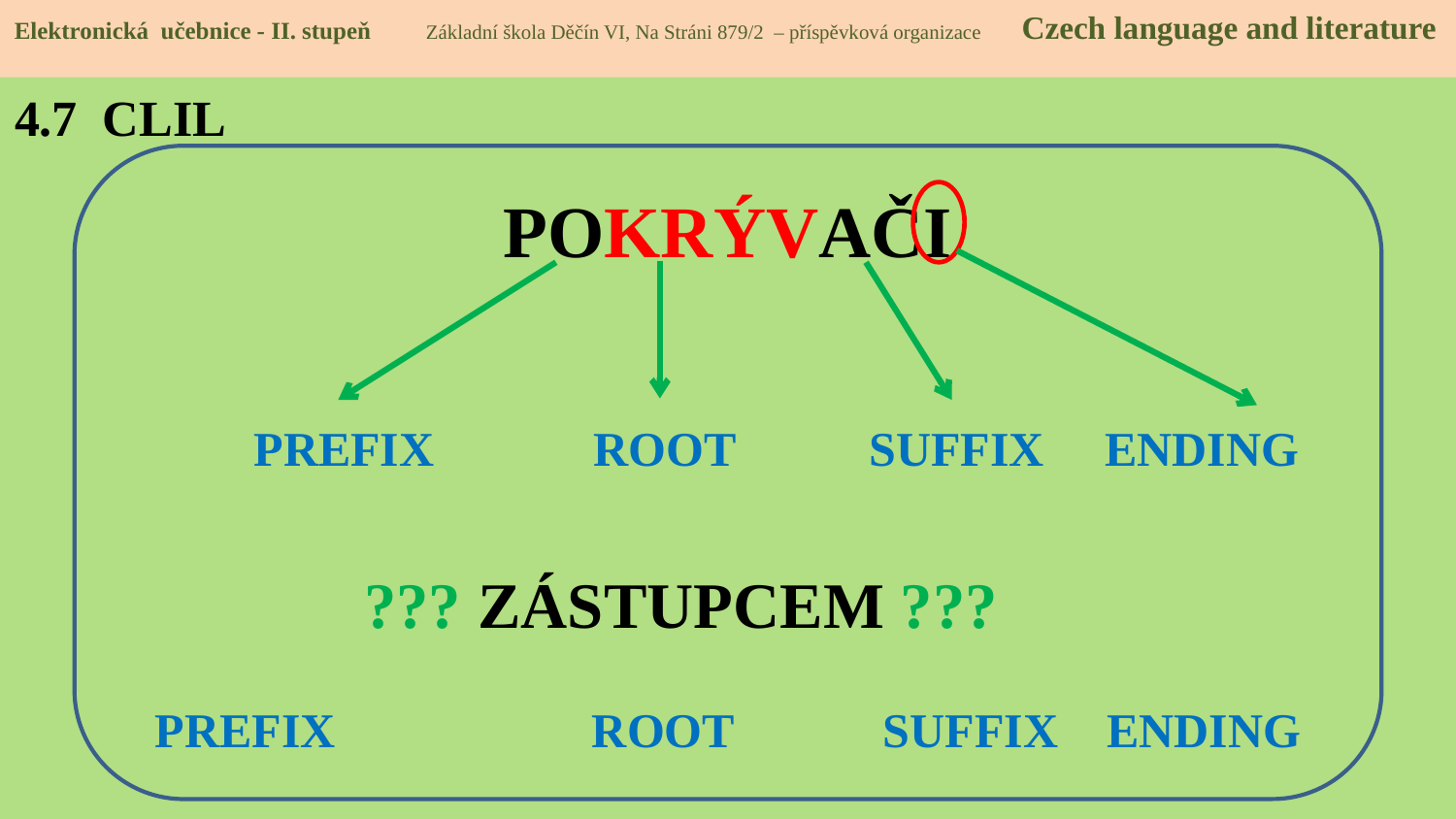

Elektronická  učebnice - II. stupeň         Základní škola Děčín VI, Na Stráni 879/2  – příspěvková organizace        Czech language and literature

# 4.7  CLIL
POKRÝVAČI

        PREFIX 		ROOT           SUFFIX     ENDING

??? ZÁSTUPCEM ???

PREFIX 		ROOT 	SUFFIX    ENDING